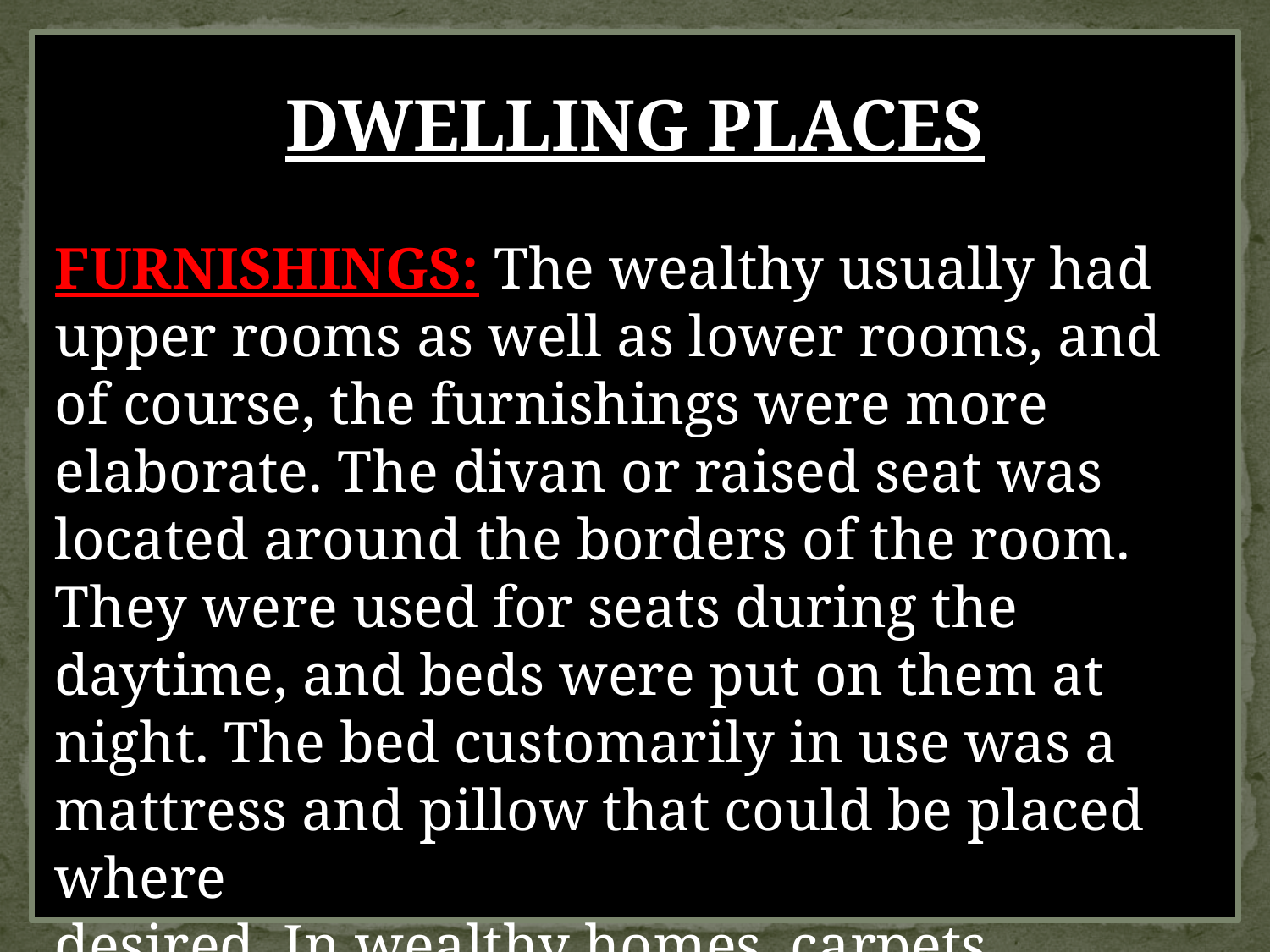

DWELLING PLACES

FURNISHINGS: The wealthy usually had upper rooms as well as lower rooms, and of course, the furnishings were more elaborate. The divan or raised seat was located around the borders of the room.  They were used for seats during the daytime, and beds were put on them at night. The bed customarily in use was a mattress and pillow that could be placed where
desired. In wealthy homes, carpets, curtains, and awnings were present in abundance.